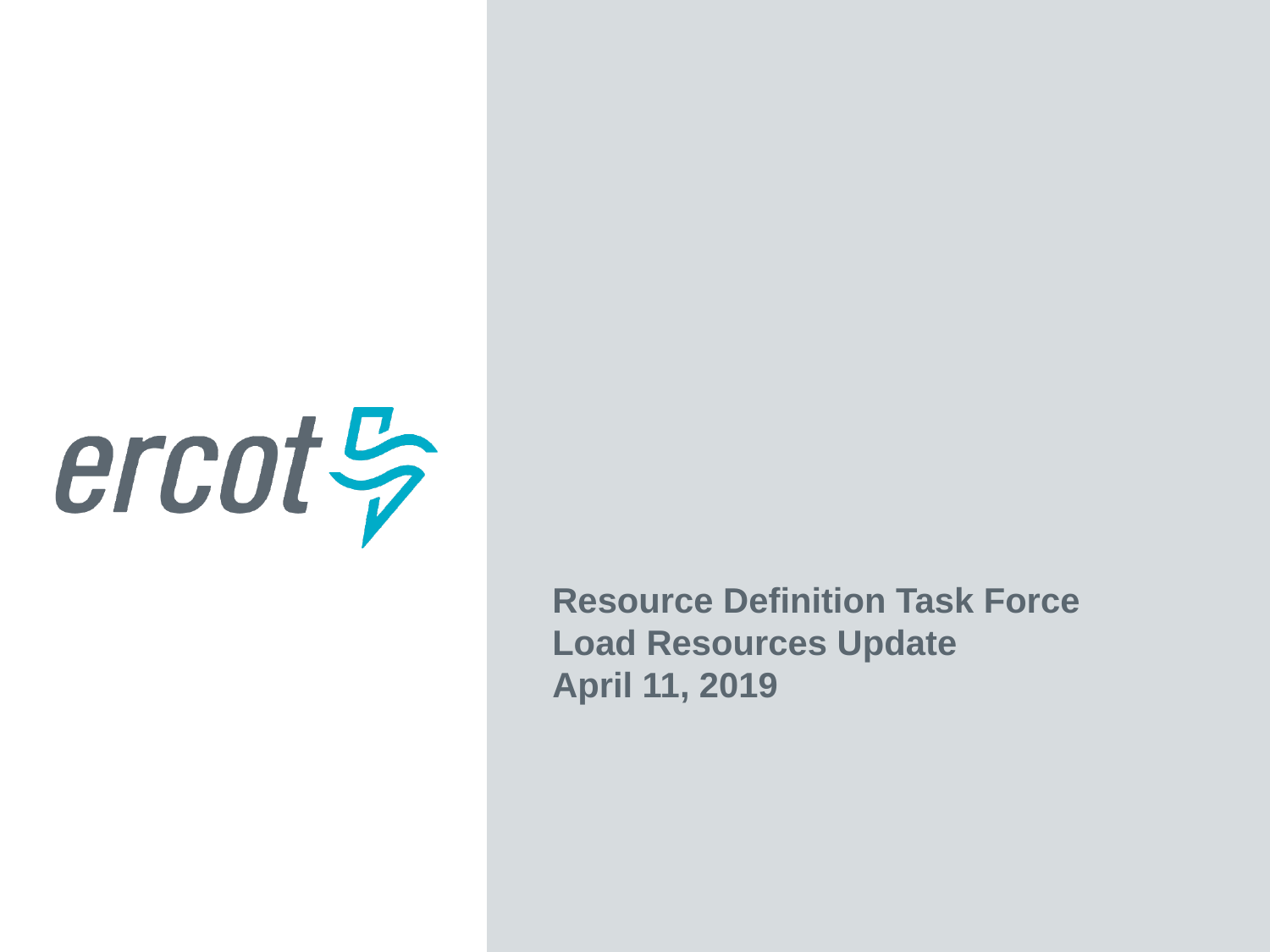

Resource Definition Task Force
Load Resources Update
April 11, 2019